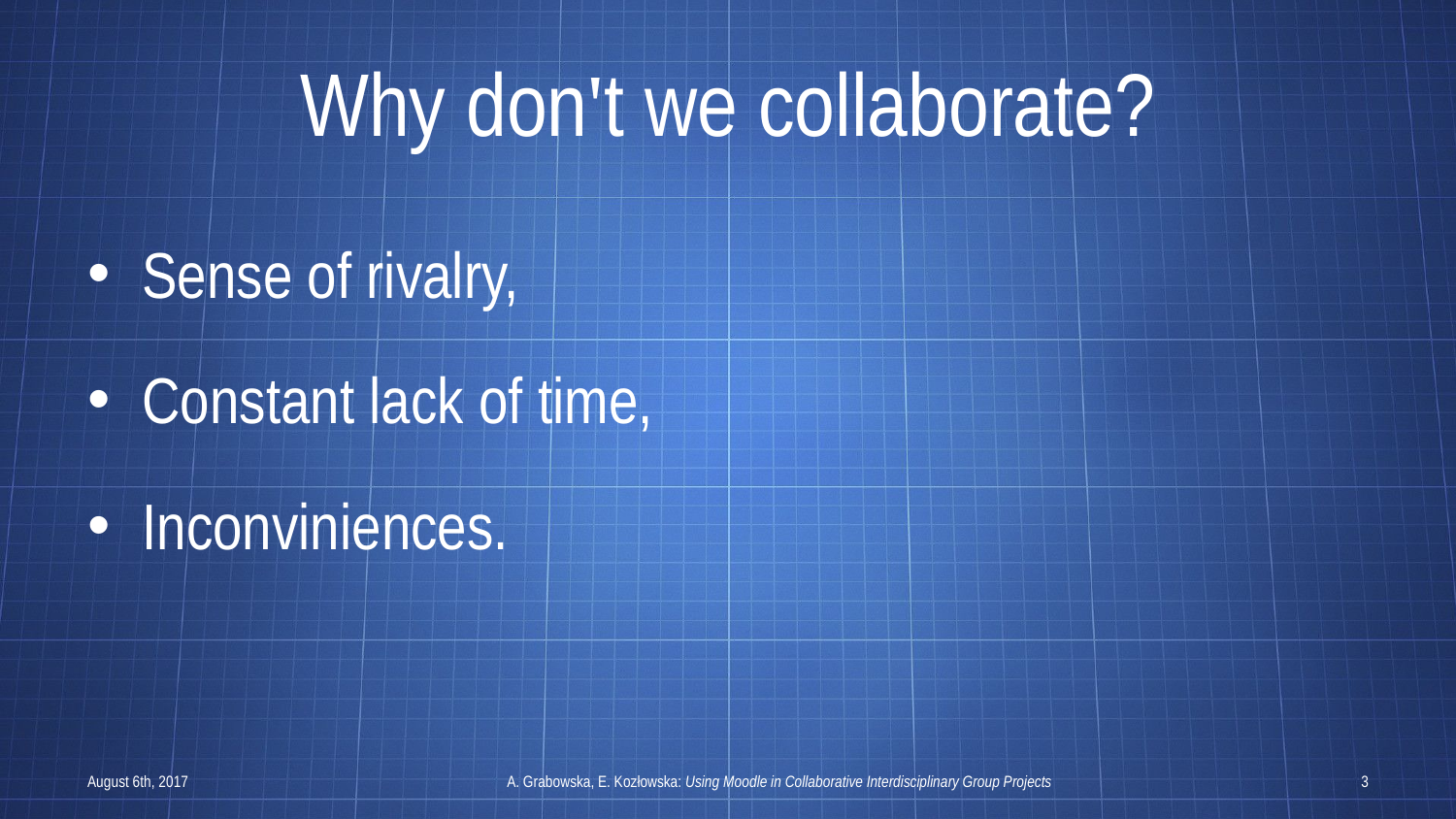

# Why don't we collaborate?
Sense of rivalry,
Constant lack of time,
Inconviniences.

August 6th, 2017
A. Grabowska, E. Kozłowska: Using Moodle in Collaborative Interdisciplinary Group Projects
3